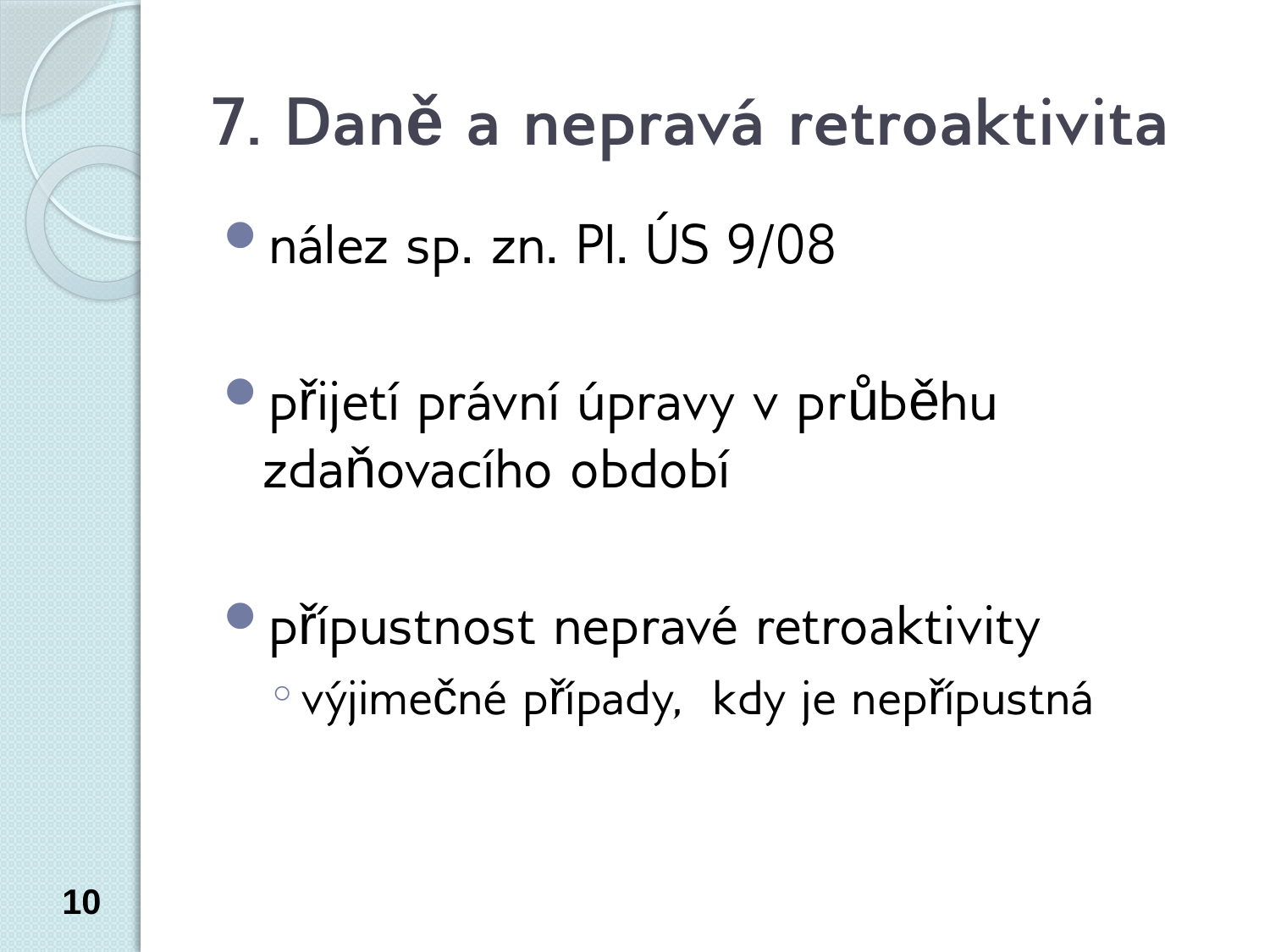

# 7. Daně a nepravá retroaktivita
nález sp. zn. Pl. ÚS 9/08

přijetí právní úpravy v průběhu zdaňovacího období

přípustnost nepravé retroaktivity
výjimečné případy,  kdy je nepřípustná
10